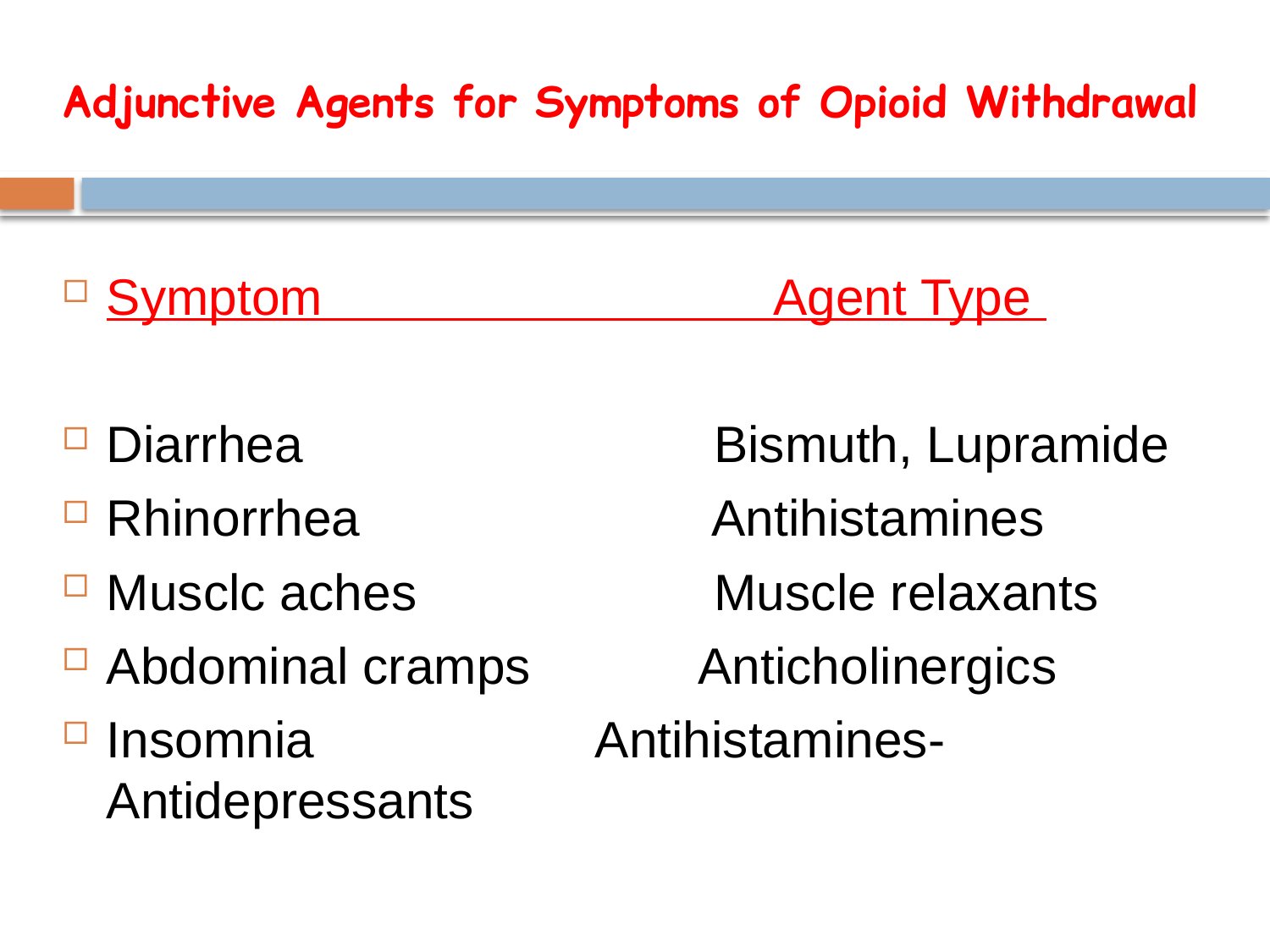

# Adjunctive Agents for Symptoms of Opioid Withdrawal
Symptom                                Agent Type

Diarrhea                             Bismuth, Lupramide
Rhinorrhea                         Antihistamines
Musclc aches                     Muscle relaxants
Abdominal cramps            Anticholinergics
Insomnia                    Antihistamines- Antidepressants